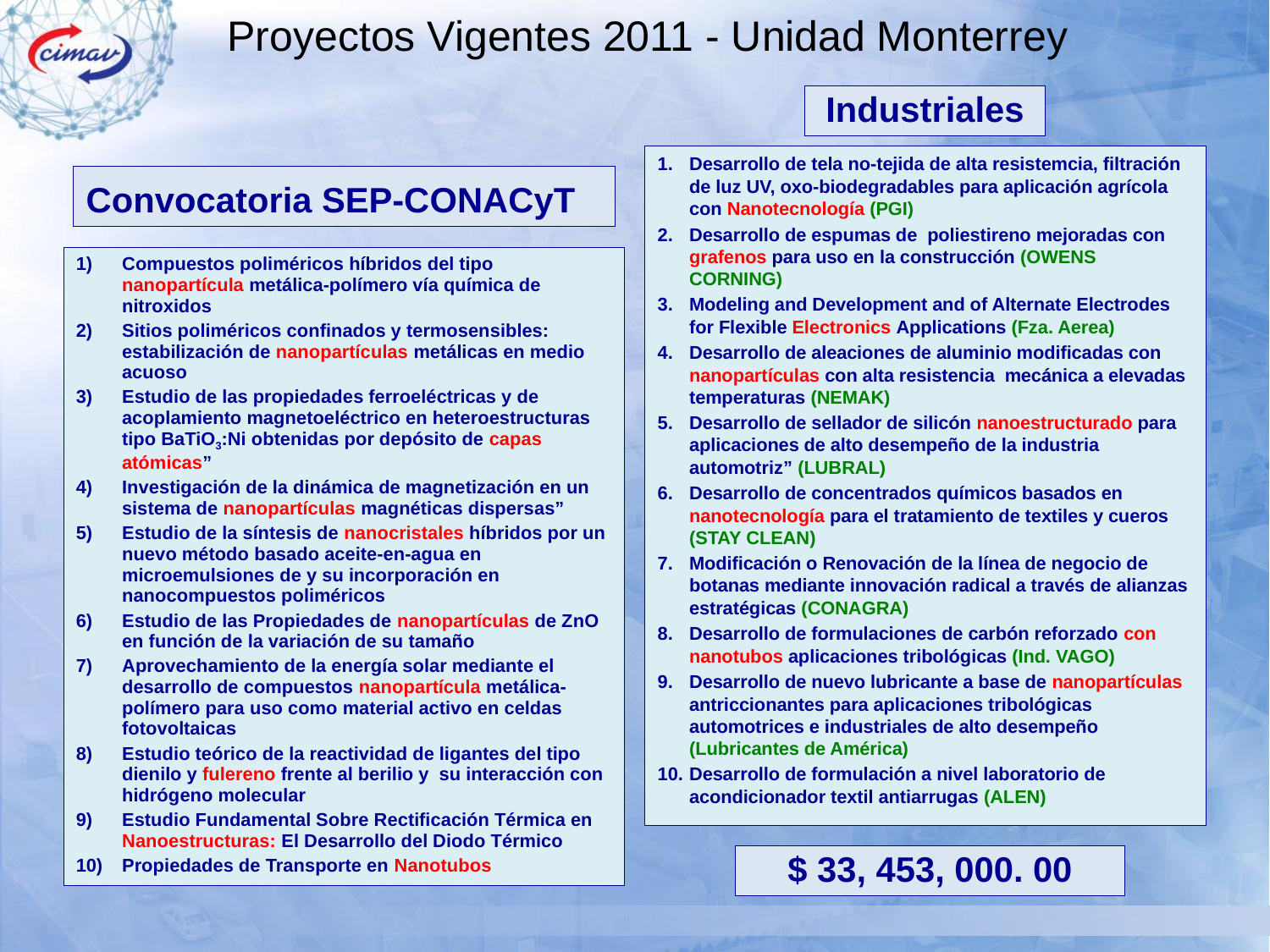

# Proyectos Vigentes 2011 - Unidad Monterrey
Industriales
Desarrollo de tela no-tejida de alta resistemcia, filtración de luz UV, oxo-biodegradables para aplicación agrícola con Nanotecnología (PGI)
Desarrollo de espumas de  poliestireno mejoradas con grafenos para uso en la construcción (OWENS CORNING)
Modeling and Development and of Alternate Electrodes for Flexible Electronics Applications (Fza. Aerea)
Desarrollo de aleaciones de aluminio modificadas con nanopartículas con alta resistencia  mecánica a elevadas temperaturas (NEMAK)
Desarrollo de sellador de silicón nanoestructurado para aplicaciones de alto desempeño de la industria automotriz” (LUBRAL)
Desarrollo de concentrados químicos basados en nanotecnología para el tratamiento de textiles y cueros (STAY CLEAN)
Modificación o Renovación de la línea de negocio de botanas mediante innovación radical a través de alianzas estratégicas (CONAGRA)
Desarrollo de formulaciones de carbón reforzado con nanotubos aplicaciones tribológicas (Ind. VAGO)
Desarrollo de nuevo lubricante a base de nanopartículas antriccionantes para aplicaciones tribológicas automotrices e industriales de alto desempeño (Lubricantes de América)
Desarrollo de formulación a nivel laboratorio de acondicionador textil antiarrugas (ALEN)

Convocatoria SEP-CONACyT
Compuestos poliméricos híbridos del tipo nanopartícula metálica-polímero vía química de nitroxidos
Sitios poliméricos confinados y termosensibles: estabilización de nanopartículas metálicas en medio acuoso
Estudio de las propiedades ferroeléctricas y de acoplamiento magnetoeléctrico en heteroestructuras tipo BaTiO3:Ni obtenidas por depósito de capas atómicas”
Investigación de la dinámica de magnetización en un sistema de nanopartículas magnéticas dispersas”
Estudio de la síntesis de nanocristales híbridos por un nuevo método basado aceite-en-agua en microemulsiones de y su incorporación en nanocompuestos poliméricos
Estudio de las Propiedades de nanopartículas de ZnO en función de la variación de su tamaño
Aprovechamiento de la energía solar mediante el desarrollo de compuestos nanopartícula metálica-polímero para uso como material activo en celdas fotovoltaicas
Estudio teórico de la reactividad de ligantes del tipo dienilo y fulereno frente al berilio y  su interacción con hidrógeno molecular
Estudio Fundamental Sobre Rectificación Térmica en Nanoestructuras: El Desarrollo del Diodo Térmico
Propiedades de Transporte en Nanotubos

$ 33, 453, 000. 00